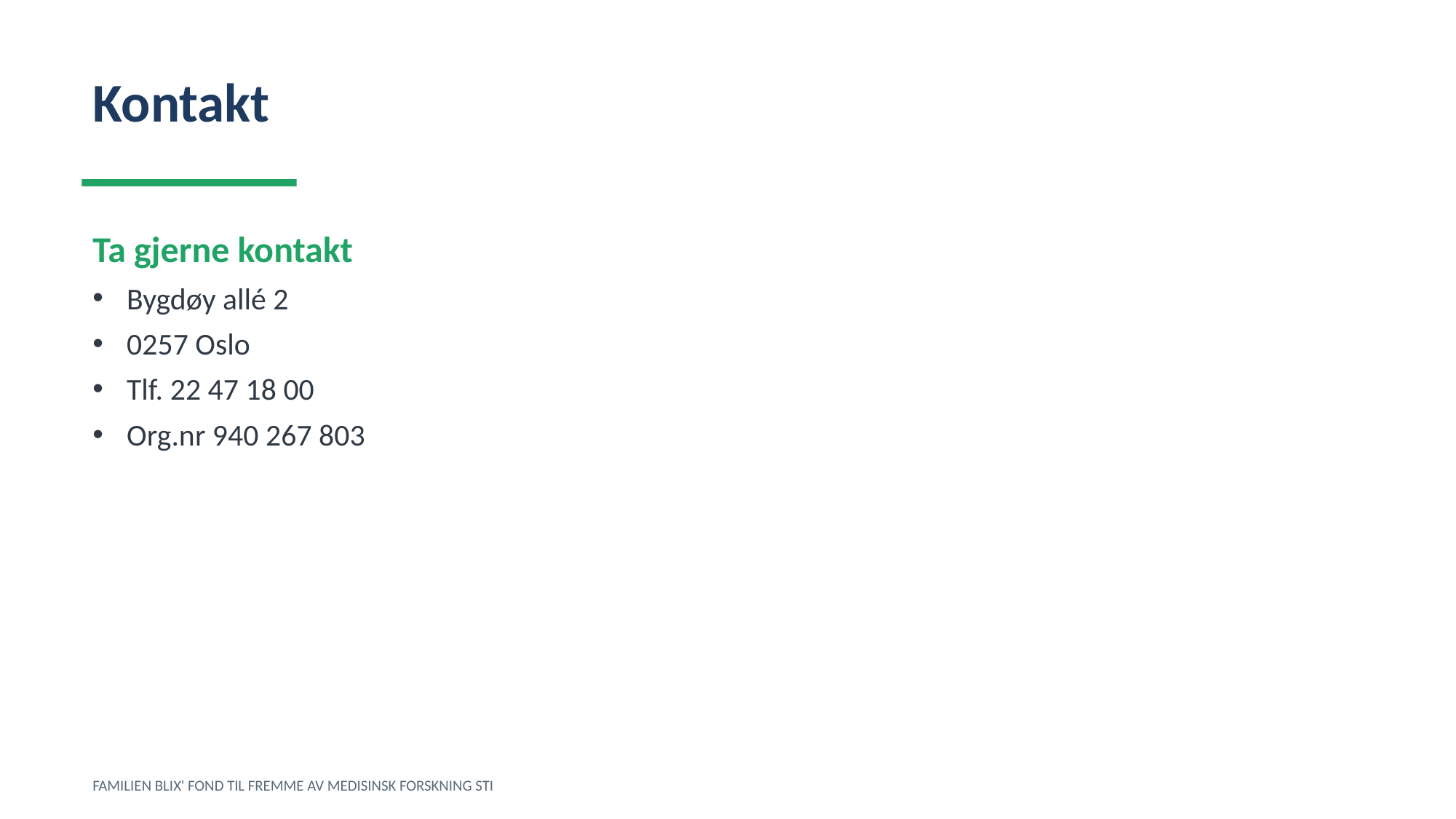

Kontakt

Ta gjerne kontakt
Bygdøy allé 2
0257 Oslo
Tlf. 22 47 18 00
Org.nr 940 267 803
FAMILIEN BLIX' FOND TIL FREMME AV MEDISINSK FORSKNING STI